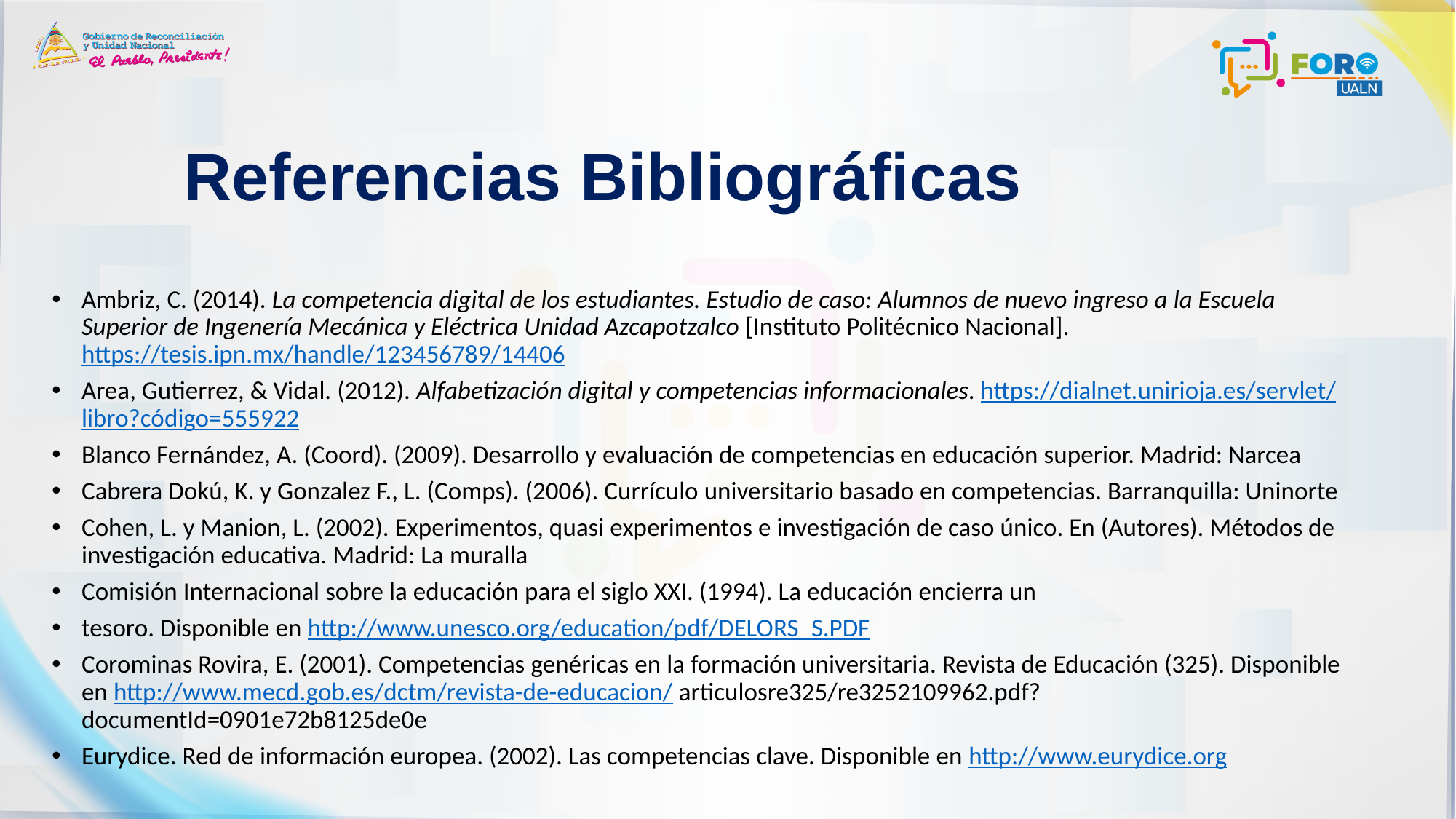

# Referencias Bibliográficas

Ambriz, C. (2014). La competencia digital de los estudiantes. Estudio de caso: Alumnos de nuevo ingreso a la Escuela Superior de Ingenería Mecánica y Eléctrica Unidad Azcapotzalco [Instituto Politécnico Nacional]. https://tesis.ipn.mx/handle/123456789/14406
Area, Gutierrez, & Vidal. (2012). Alfabetización digital y competencias informacionales. https://dialnet.unirioja.es/servlet/libro?código=555922
Blanco Fernández, A. (Coord). (2009). Desarrollo y evaluación de competencias en educación superior. Madrid: Narcea
Cabrera Dokú, K. y Gonzalez F., L. (Comps). (2006). Currículo universitario basado en competencias. Barranquilla: Uninorte
Cohen, L. y Manion, L. (2002). Experimentos, quasi experimentos e investigación de caso único. En (Autores). Métodos de investigación educativa. Madrid: La muralla
Comisión Internacional sobre la educación para el siglo XXI. (1994). La educación encierra un
tesoro. Disponible en http://www.unesco.org/education/pdf/DELORS_S.PDF
Corominas Rovira, E. (2001). Competencias genéricas en la formación universitaria. Revista de Educación (325). Disponible en http://www.mecd.gob.es/dctm/revista-de-educacion/ articulosre325/re3252109962.pdf?documentId=0901e72b8125de0e
Eurydice. Red de información europea. (2002). Las competencias clave. Disponible en http://www.eurydice.org